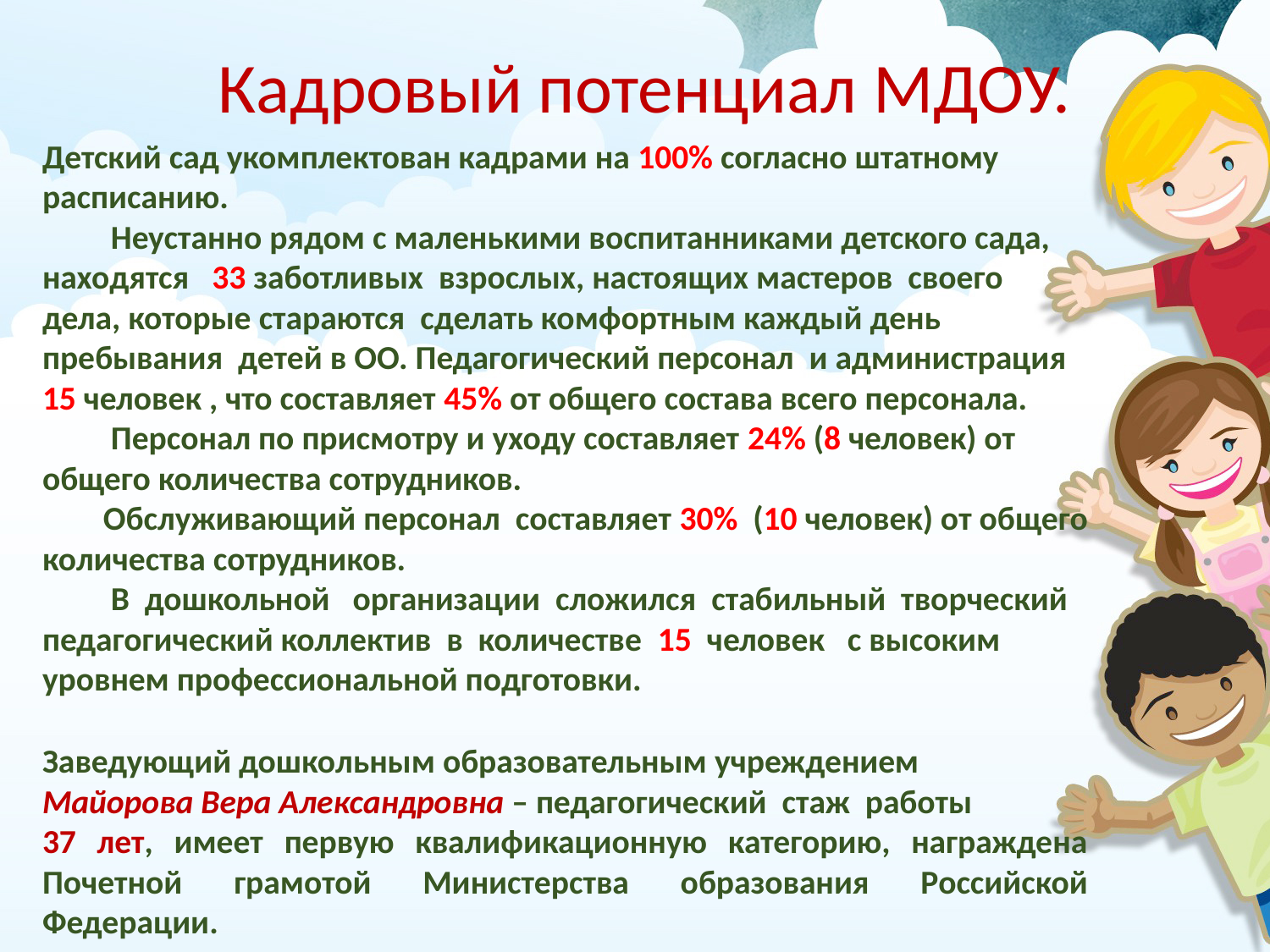

Кадровый потенциал МДОУ.

Детский сад укомплектован кадрами на 100% согласно штатному расписанию.
         Неустанно рядом с маленькими воспитанниками детского сада, находятся   33 заботливых  взрослых, настоящих мастеров  своего дела, которые стараются  сделать комфортным каждый день пребывания  детей в ОО. Педагогический персонал  и администрация  15 человек , что составляет 45% от общего состава всего персонала.
         Персонал по присмотру и уходу составляет 24% (8 человек) от общего количества сотрудников.
        Обслуживающий персонал  составляет 30%  (10 человек) от общего количества сотрудников.
         В  дошкольной   организации  сложился  стабильный  творческий  педагогический коллектив  в  количестве  15  человек   с высоким уровнем профессиональной подготовки.

Заведующий дошкольным образовательным учреждением
Майорова Вера Александровна – педагогический  стаж  работы
37 лет, имеет первую квалификационную категорию, награждена Почетной грамотой Министерства образования Российской Федерации.